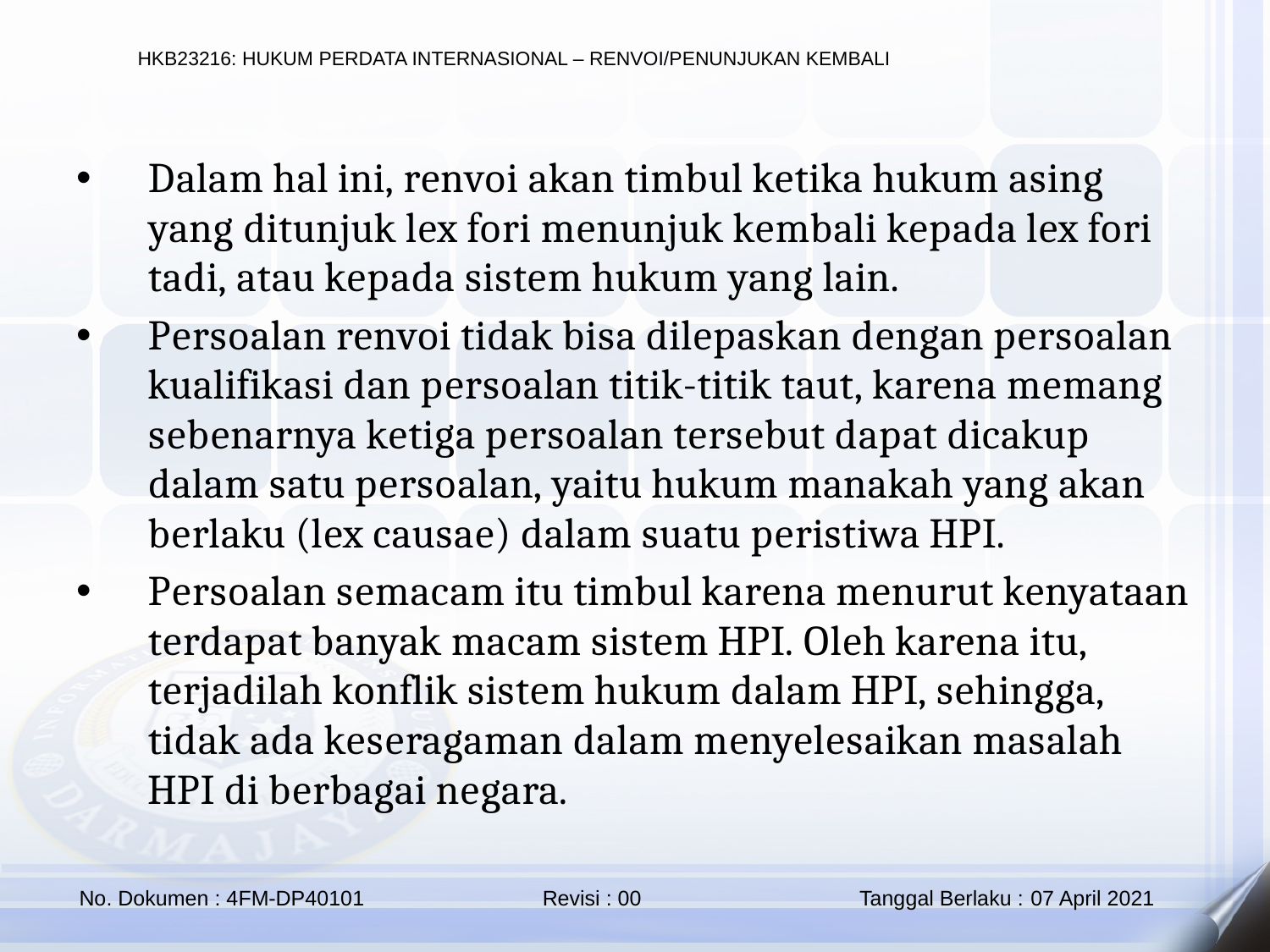

Dalam hal ini, renvoi akan timbul ketika hukum asing yang ditunjuk lex fori menunjuk kembali kepada lex fori tadi, atau kepada sistem hukum yang lain.
Persoalan renvoi tidak bisa dilepaskan dengan persoalan kualifikasi dan persoalan titik-titik taut, karena memang sebenarnya ketiga persoalan tersebut dapat dicakup dalam satu persoalan, yaitu hukum manakah yang akan berlaku (lex causae) dalam suatu peristiwa HPI.
Persoalan semacam itu timbul karena menurut kenyataan terdapat banyak macam sistem HPI. Oleh karena itu, terjadilah konflik sistem hukum dalam HPI, sehingga, tidak ada keseragaman dalam menyelesaikan masalah HPI di berbagai negara.